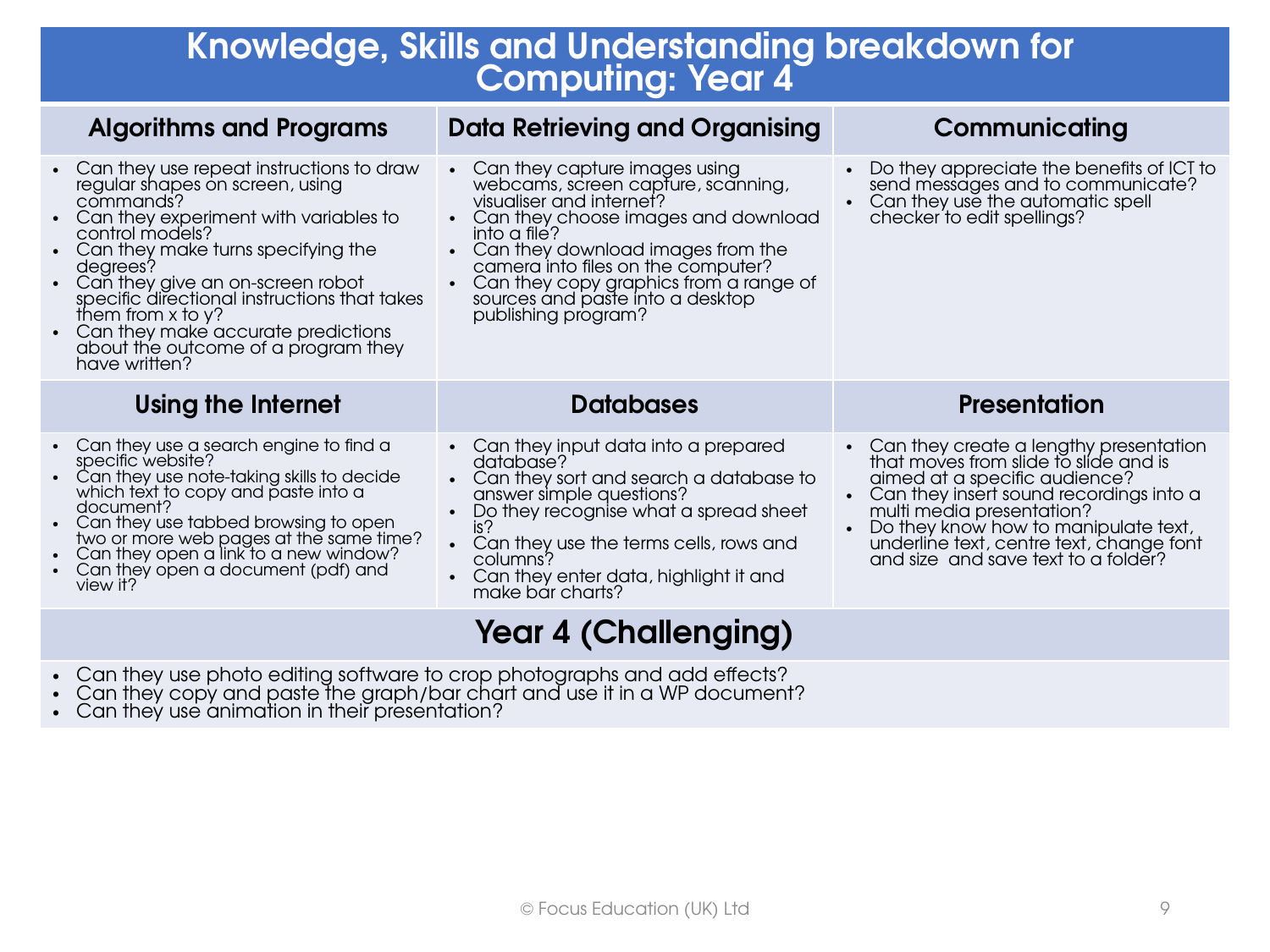

| Knowledge, Skills and Understanding breakdown for Computing: Year 4 |  |  |
| --- | --- | --- |
| Algorithms and Programs | Data Retrieving and Organising | Communicating |
| Can they use repeat instructions to draw regular shapes on screen, using commands? Can they experiment with variables to control models? Can they make turns specifying the degrees? Can they give an on-screen robot specific directional instructions that takes them from x to y? Can they make accurate predictions about the outcome of a program they have written? | Can they capture images using webcams, screen capture, scanning, visualiser and internet? Can they choose images and download into a file? Can they download images from the camera into files on the computer? Can they copy graphics from a range of sources and paste into a desktop publishing program? | Do they appreciate the benefits of ICT to send messages and to communicate? Can they use the automatic spell checker to edit spellings? |
| Using the Internet | Databases | Presentation |
| Can they use a search engine to find a specific website? Can they use note-taking skills to decide which text to copy and paste into a document? Can they use tabbed browsing to open two or more web pages at the same time? Can they open a link to a new window? Can they open a document (pdf) and view it? | Can they input data into a prepared database? Can they sort and search a database to answer simple questions? Do they recognise what a spread sheet is? Can they use the terms cells, rows and columns? Can they enter data, highlight it and make bar charts? | Can they create a lengthy presentation that moves from slide to slide and is aimed at a specific audience? Can they insert sound recordings into a multi media presentation? Do they know how to manipulate text, underline text, centre text, change font and size and save text to a folder? |
| Year 4 (Challenging) |  |  |
| Can they use photo editing software to crop photographs and add effects? Can they copy and paste the graph/bar chart and use it in a WP document? Can they use animation in their presentation? |  |  |
© Focus Education (UK) Ltd
9